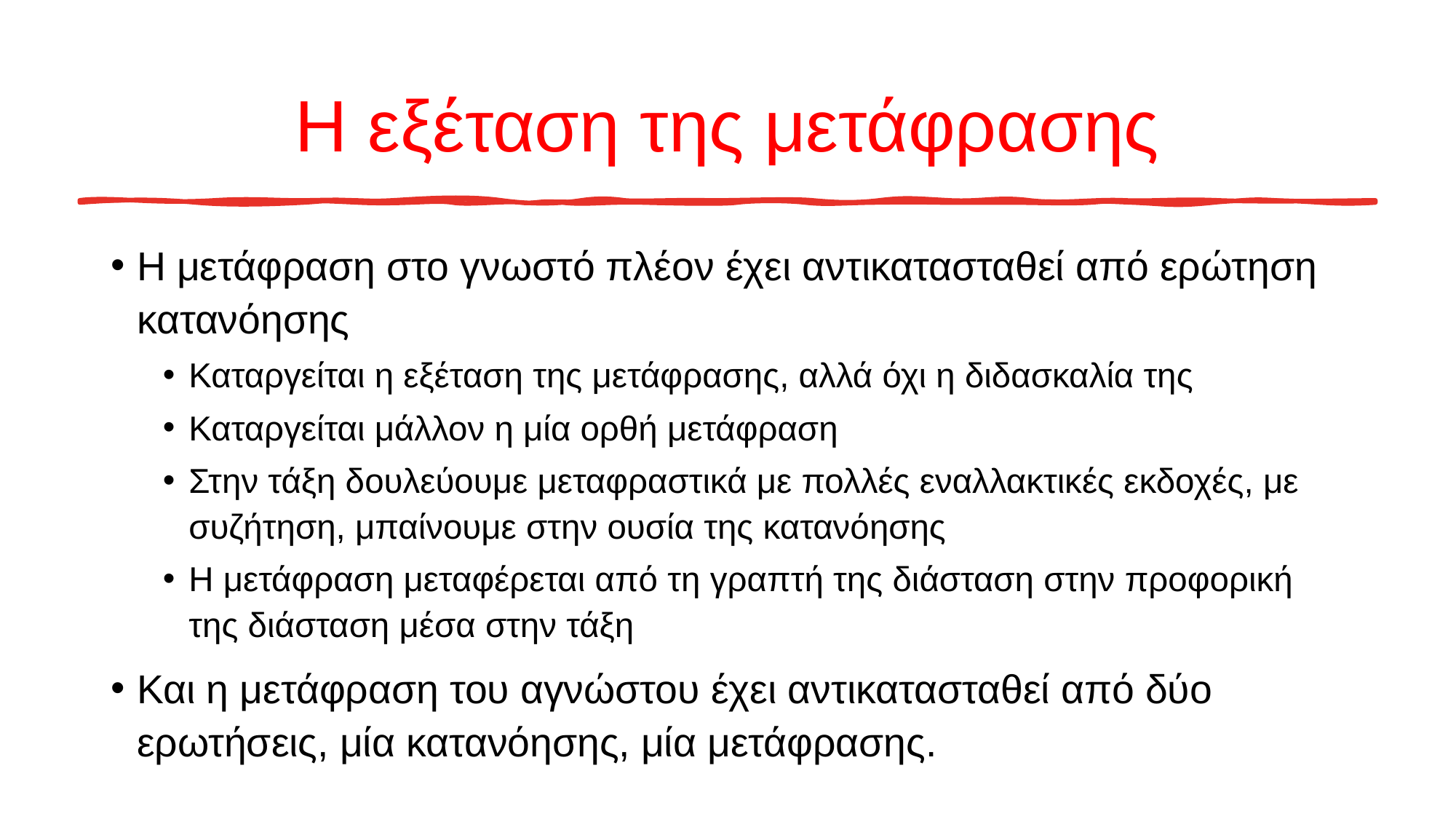

# Η εξέταση της μετάφρασης

Η μετάφραση στο γνωστό πλέον έχει αντικατασταθεί από ερώτηση κατανόησης
Καταργείται η εξέταση της μετάφρασης, αλλά όχι η διδασκαλία της
Καταργείται μάλλον η μία ορθή μετάφραση
Στην τάξη δουλεύουμε μεταφραστικά με πολλές εναλλακτικές εκδοχές, με συζήτηση, μπαίνουμε στην ουσία της κατανόησης
Η μετάφραση μεταφέρεται από τη γραπτή της διάσταση στην προφορική της διάσταση μέσα στην τάξη
Και η μετάφραση του αγνώστου έχει αντικατασταθεί από δύο ερωτήσεις, μία κατανόησης, μία μετάφρασης.